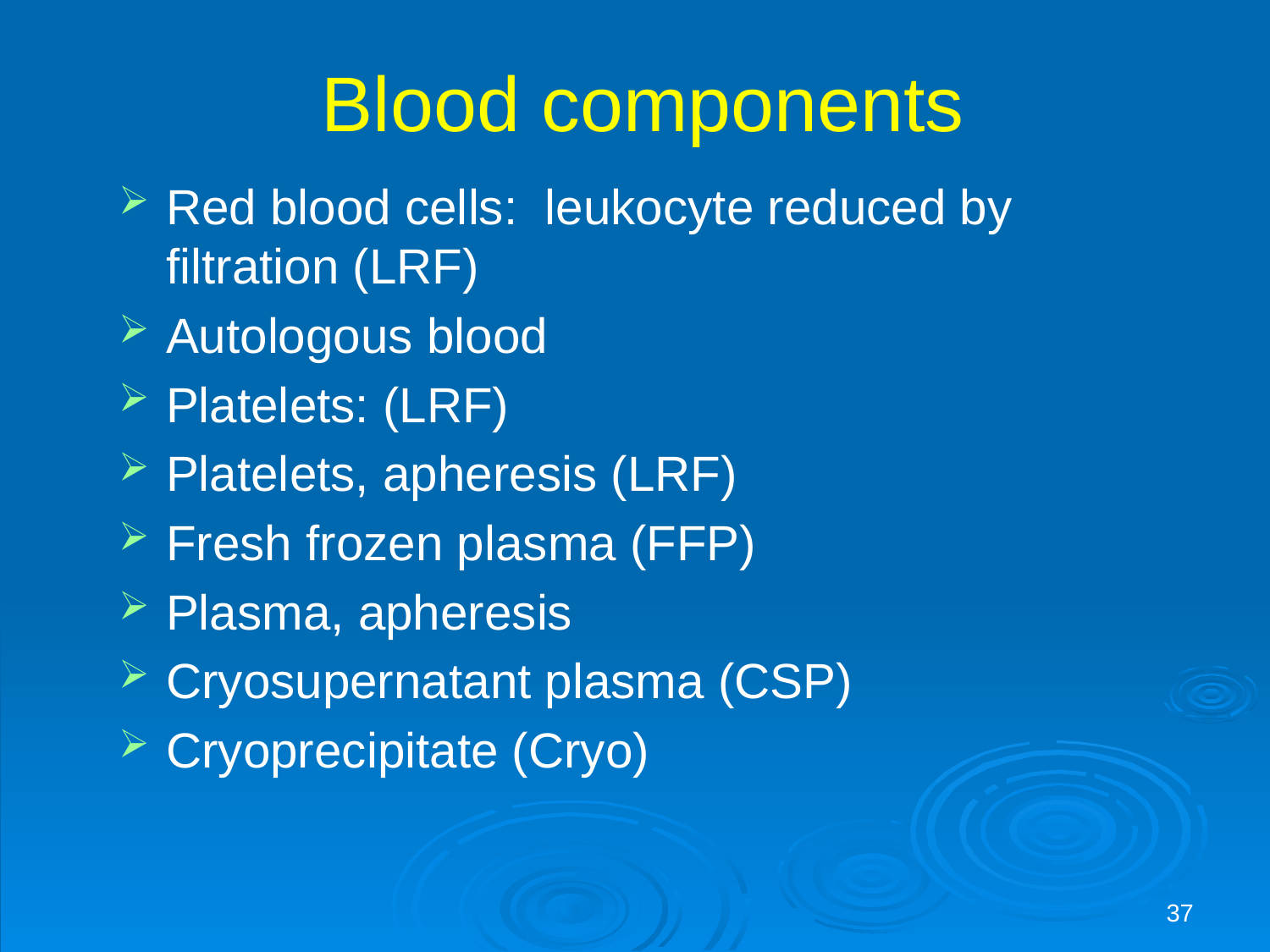

# Blood components
Red blood cells:  leukocyte reduced by filtration (LRF)
Autologous blood
Platelets: (LRF)
Platelets, apheresis (LRF)
Fresh frozen plasma (FFP)
Plasma, apheresis
Cryosupernatant plasma (CSP)
Cryoprecipitate (Cryo)
37